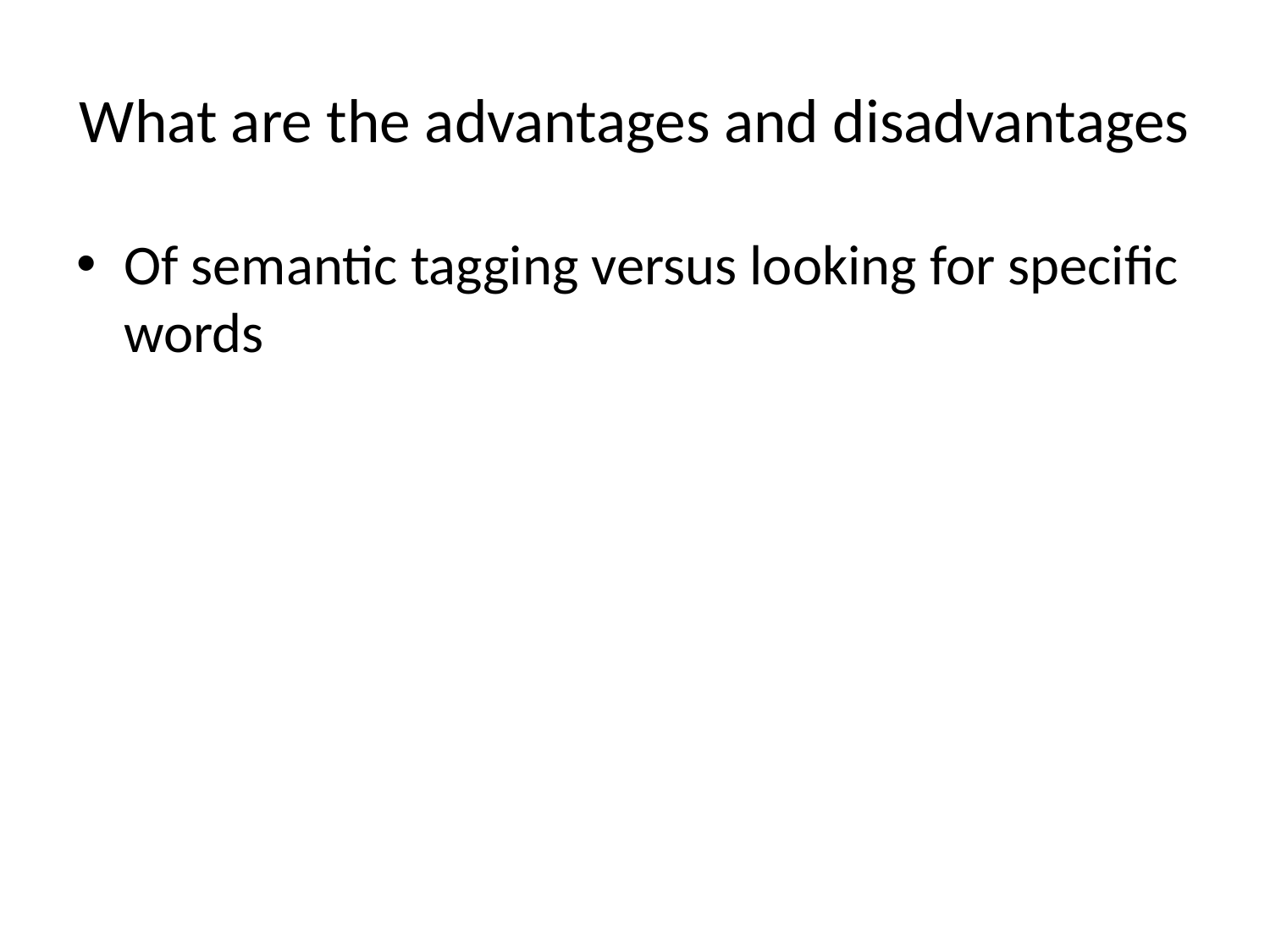

# What are the advantages and disadvantages
Of semantic tagging versus looking for specific words